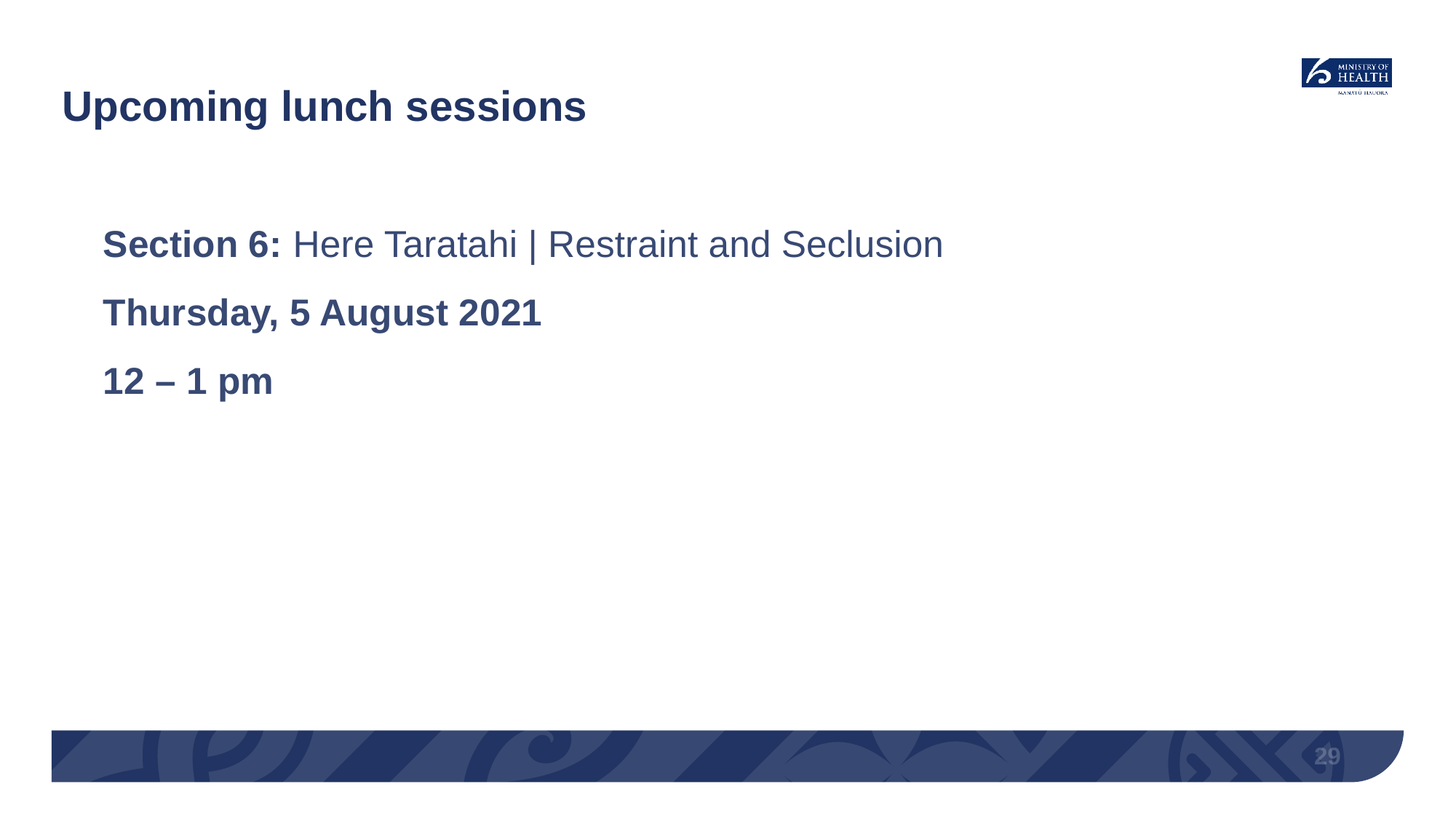

# Upcoming lunch sessions
Section 6: Here Taratahi | Restraint and Seclusion
Thursday, 5 August 2021
12 – 1 pm